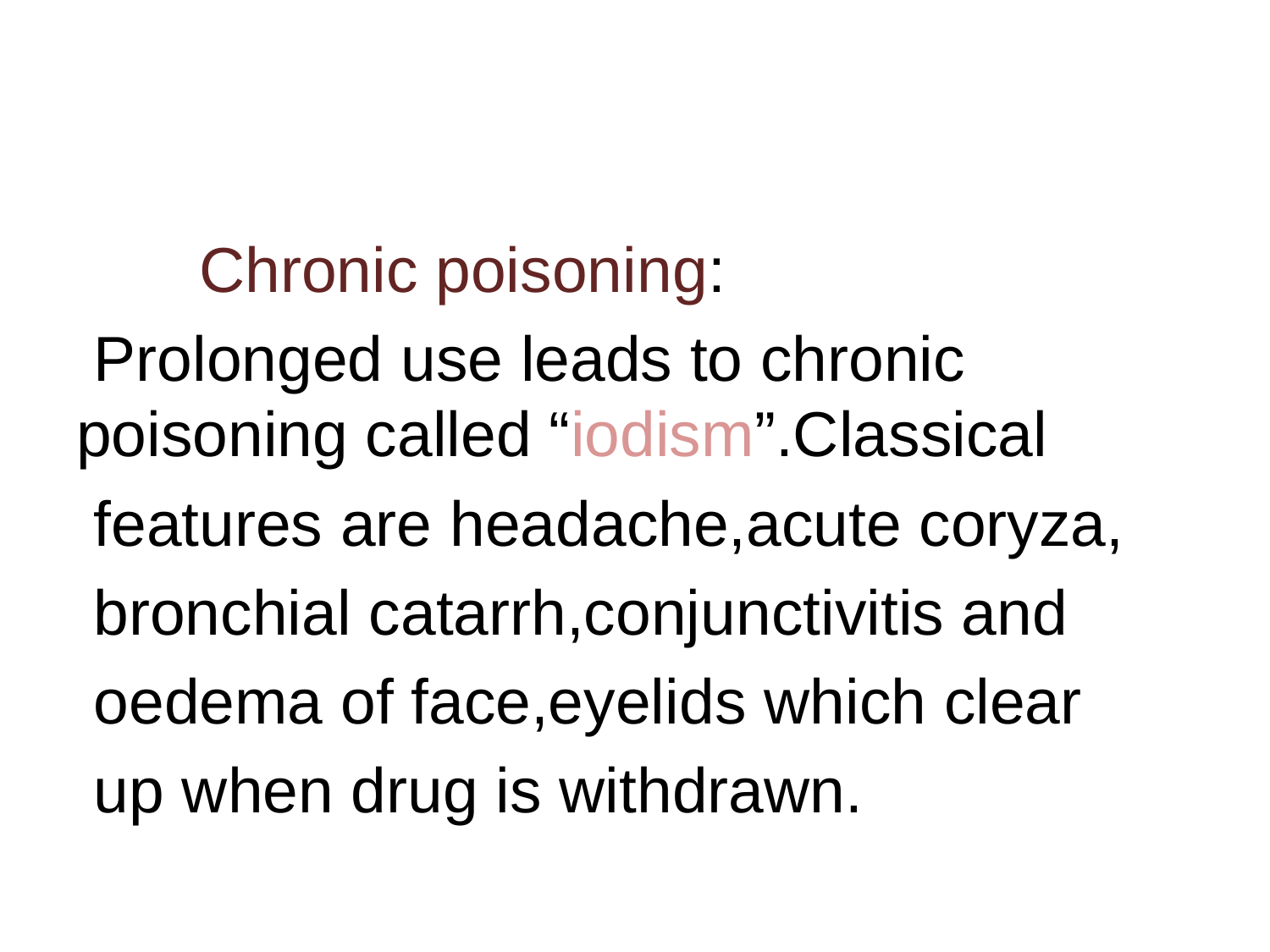

#
       Chronic poisoning:
 Prolonged use leads to chronic poisoning called “iodism”.Classical
 features are headache,acute coryza,
 bronchial catarrh,conjunctivitis and
 oedema of face,eyelids which clear
 up when drug is withdrawn.